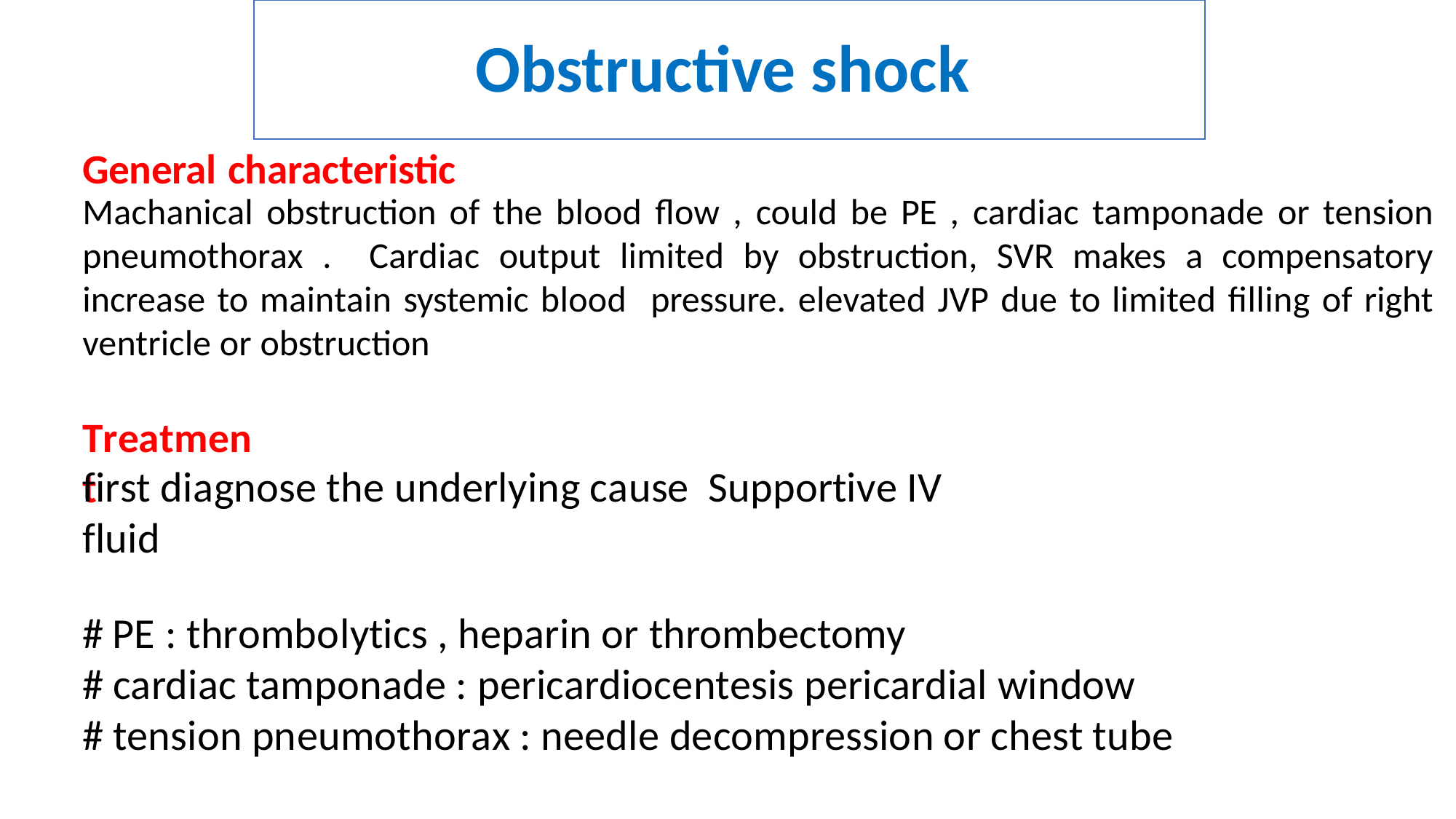

# Obstructive shock
General characteristic
Machanical obstruction of the blood flow , could be PE , cardiac tamponade or tension pneumothorax .  Cardiac output limited by obstruction, SVR makes a compensatory increase to maintain systemic blood  pressure. elevated JVP due to limited filling of right ventricle or obstruction

Treatment
first diagnose the underlying cause  Supportive IV fluid

# PE : thrombolytics , heparin or thrombectomy
# cardiac tamponade : pericardiocentesis pericardial window
# tension pneumothorax : needle decompression or chest tube